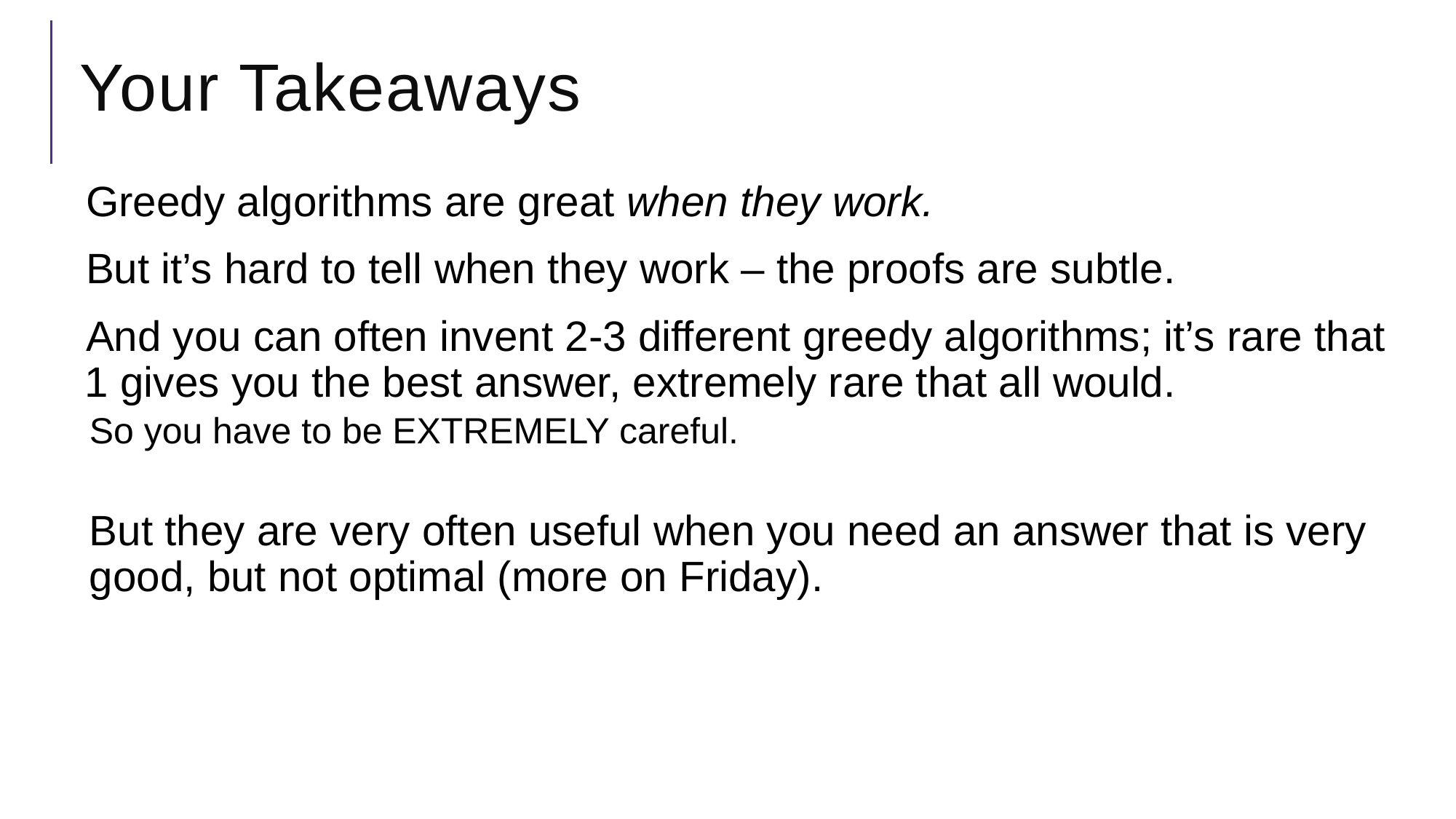

# Your Takeaways
Greedy algorithms are great when they work.
But it’s hard to tell when they work – the proofs are subtle.
And you can often invent 2-3 different greedy algorithms; it’s rare that 1 gives you the best answer, extremely rare that all would.
So you have to be EXTREMELY careful.

But they are very often useful when you need an answer that is very good, but not optimal (more on Friday).